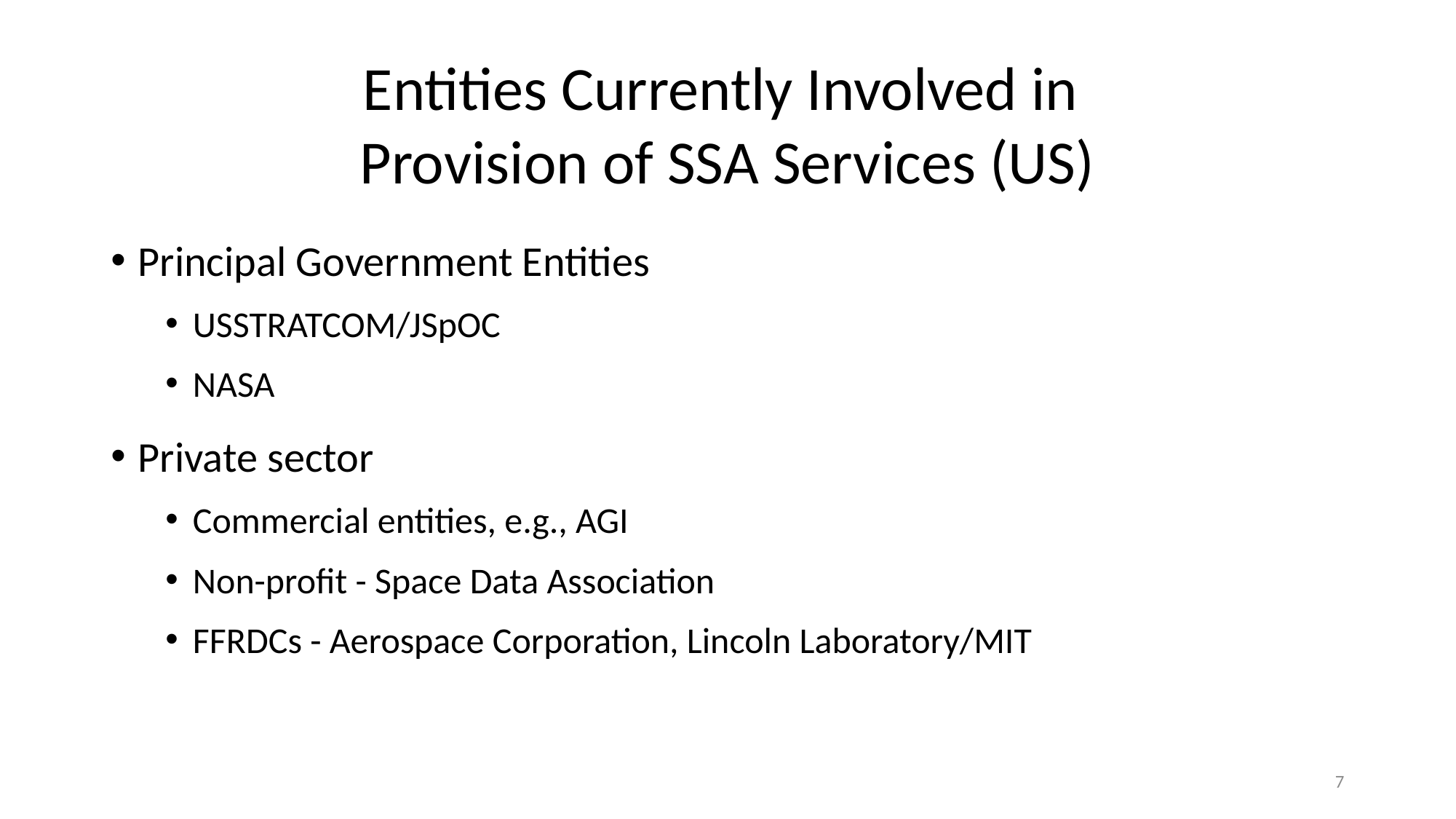

# Entities Currently Involved in Provision of SSA Services (US)
Principal Government Entities
USSTRATCOM/JSpOC
NASA
Private sector
Commercial entities, e.g., AGI
Non-profit - Space Data Association
FFRDCs - Aerospace Corporation, Lincoln Laboratory/MIT

7